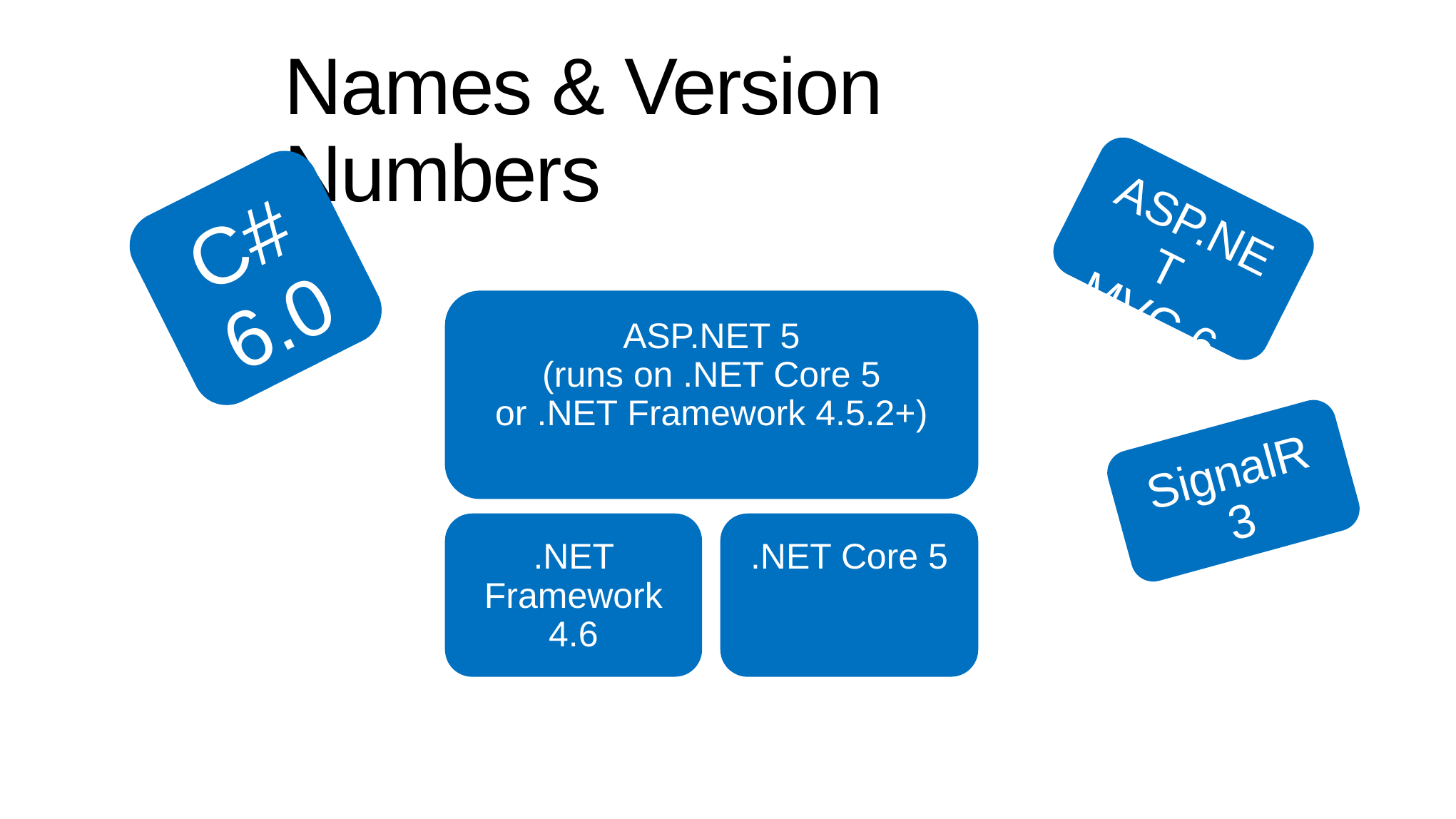

# Names & Version Numbers
C# 6.0
ASP.NET
MVC 6
ASP.NET 5
(runs on .NET Core 5 or .NET Framework 4.5.2+)
.NET Core 5
.NET Framework 4.6
SignalR 3